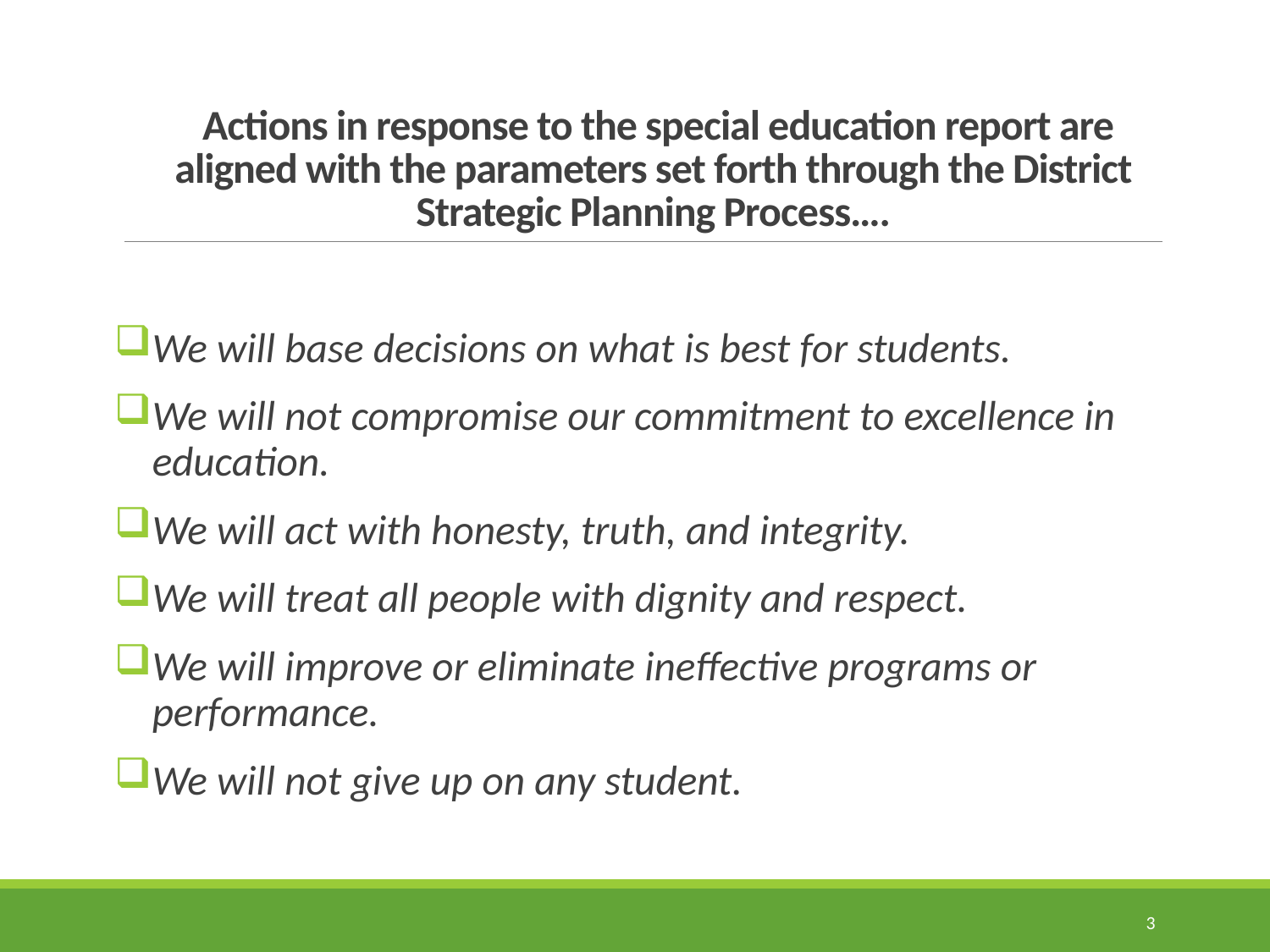

# Actions in response to the special education report are aligned with the parameters set forth through the District Strategic Planning Process….

We will base decisions on what is best for students.
We will not compromise our commitment to excellence in education.
We will act with honesty, truth, and integrity.
We will treat all people with dignity and respect.
We will improve or eliminate ineffective programs or performance.
We will not give up on any student.

3